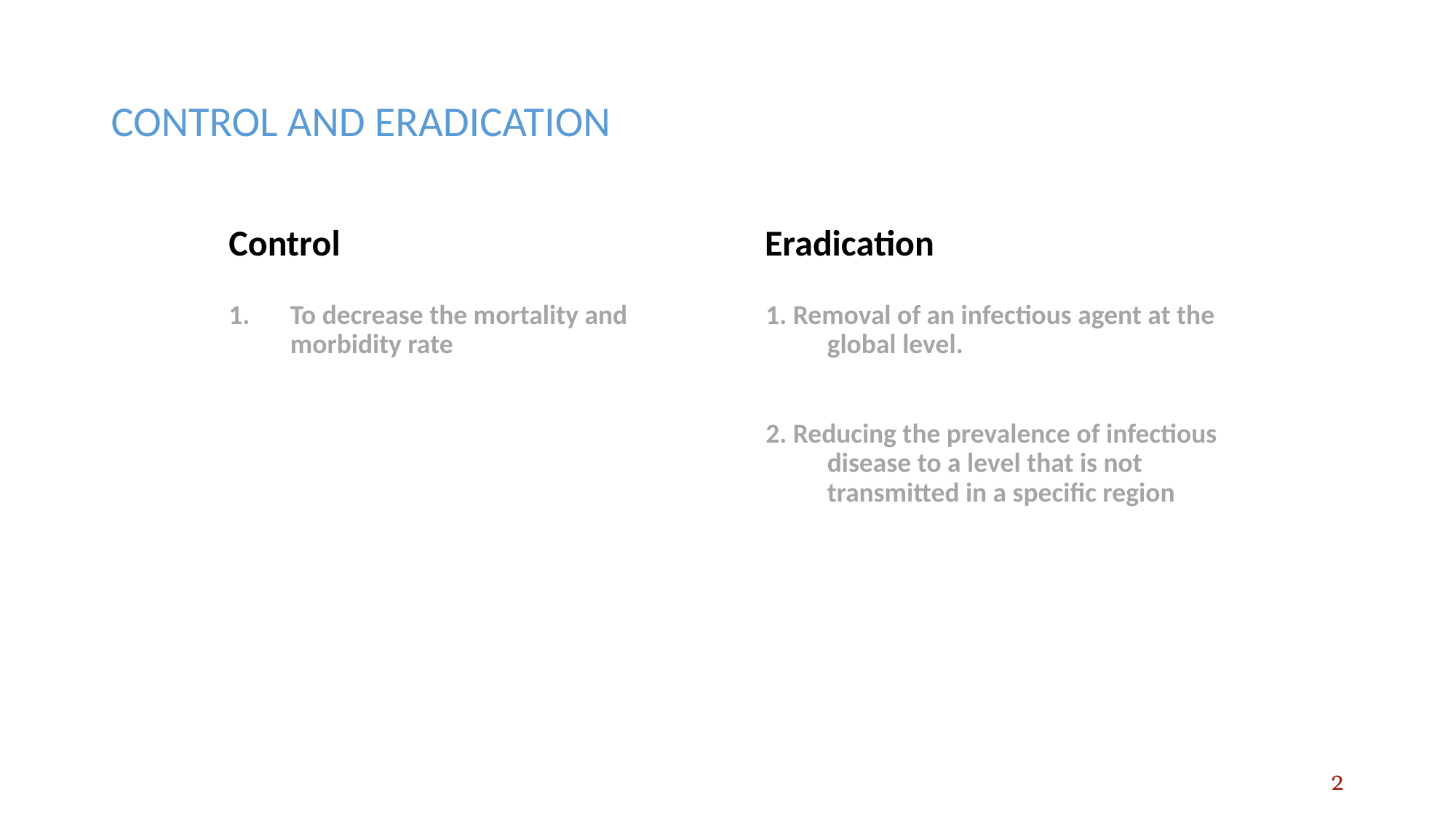

# CONTROL AND ERADICATION
Eradication
Control
1. Removal of an infectious agent at the global level.

2. Reducing the prevalence of infectious disease to a level that is not transmitted in a specific region
To decrease the mortality and morbidity rate
2